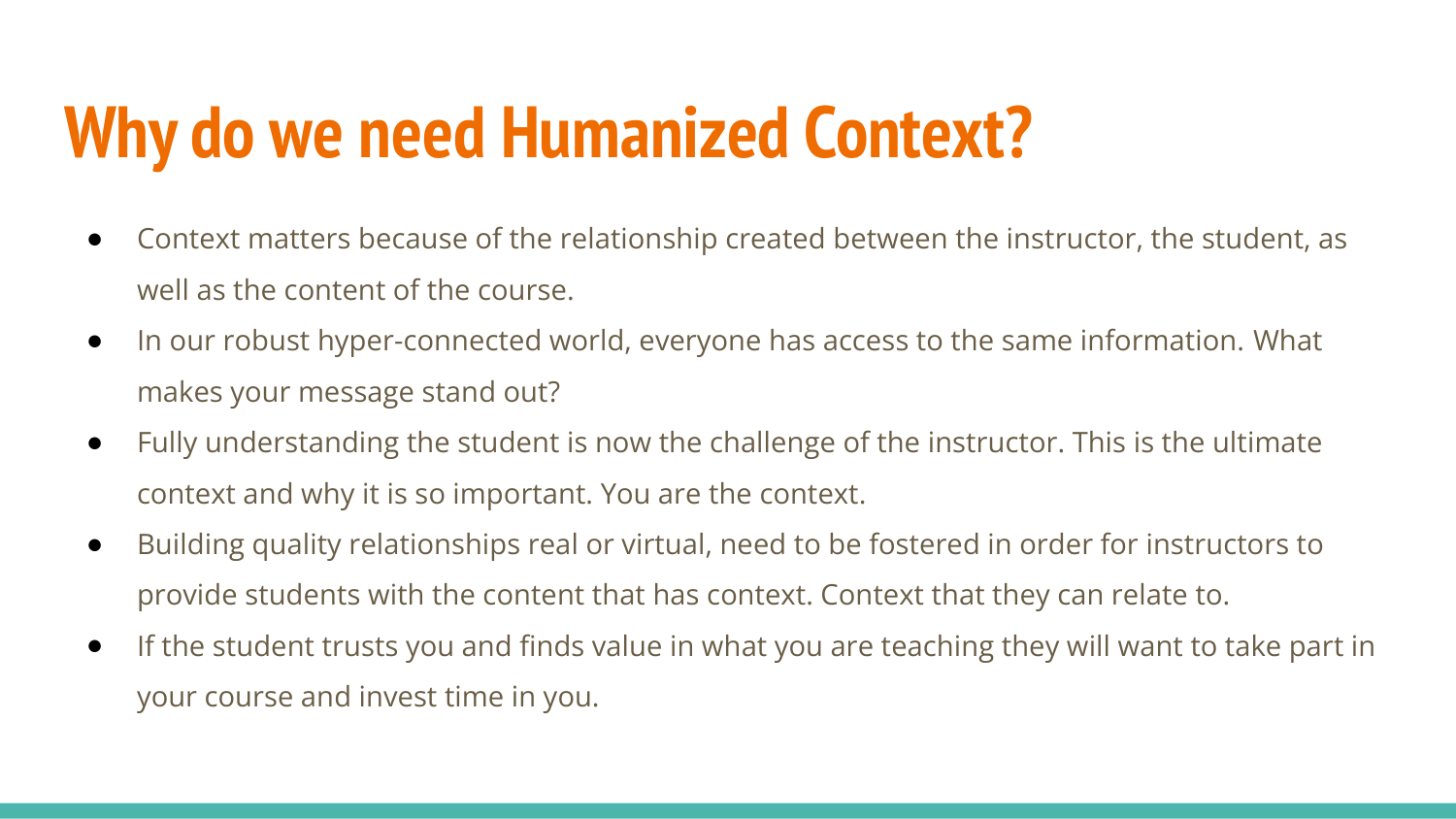

# Why do we need Humanized Context?
Context matters because of the relationship created between the instructor, the student, as well as the content of the course.
In our robust hyper-connected world, everyone has access to the same information. What makes your message stand out?
Fully understanding the student is now the challenge of the instructor. This is the ultimate context and why it is so important. You are the context.
Building quality relationships real or virtual, need to be fostered in order for instructors to provide students with the content that has context. Context that they can relate to.
If the student trusts you and finds value in what you are teaching they will want to take part in your course and invest time in you.